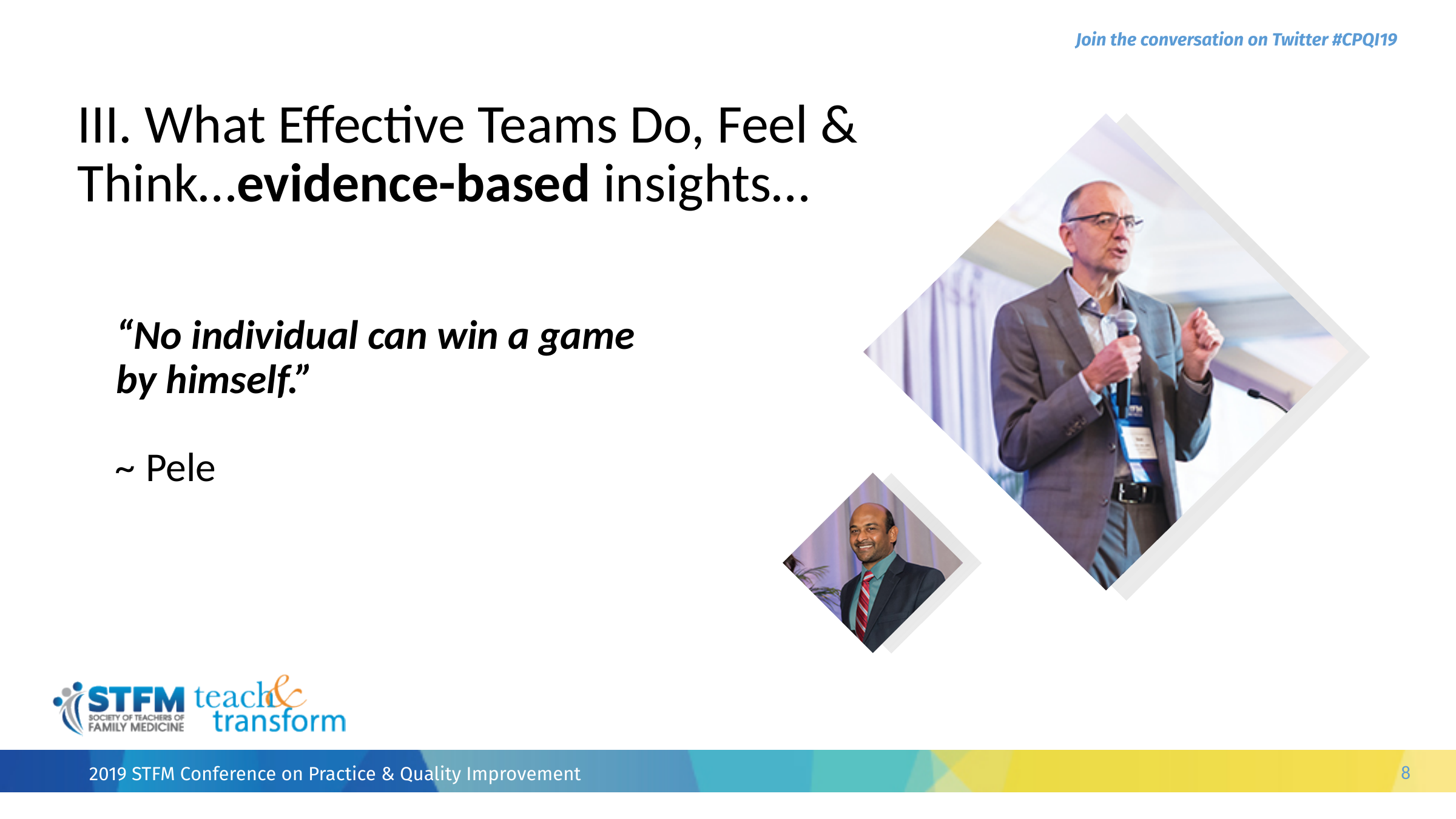

Divider
III. What Effective Teams Do, Feel & Think…evidence-based insights…

“No individual can win a game by himself.”
~ Pele
8